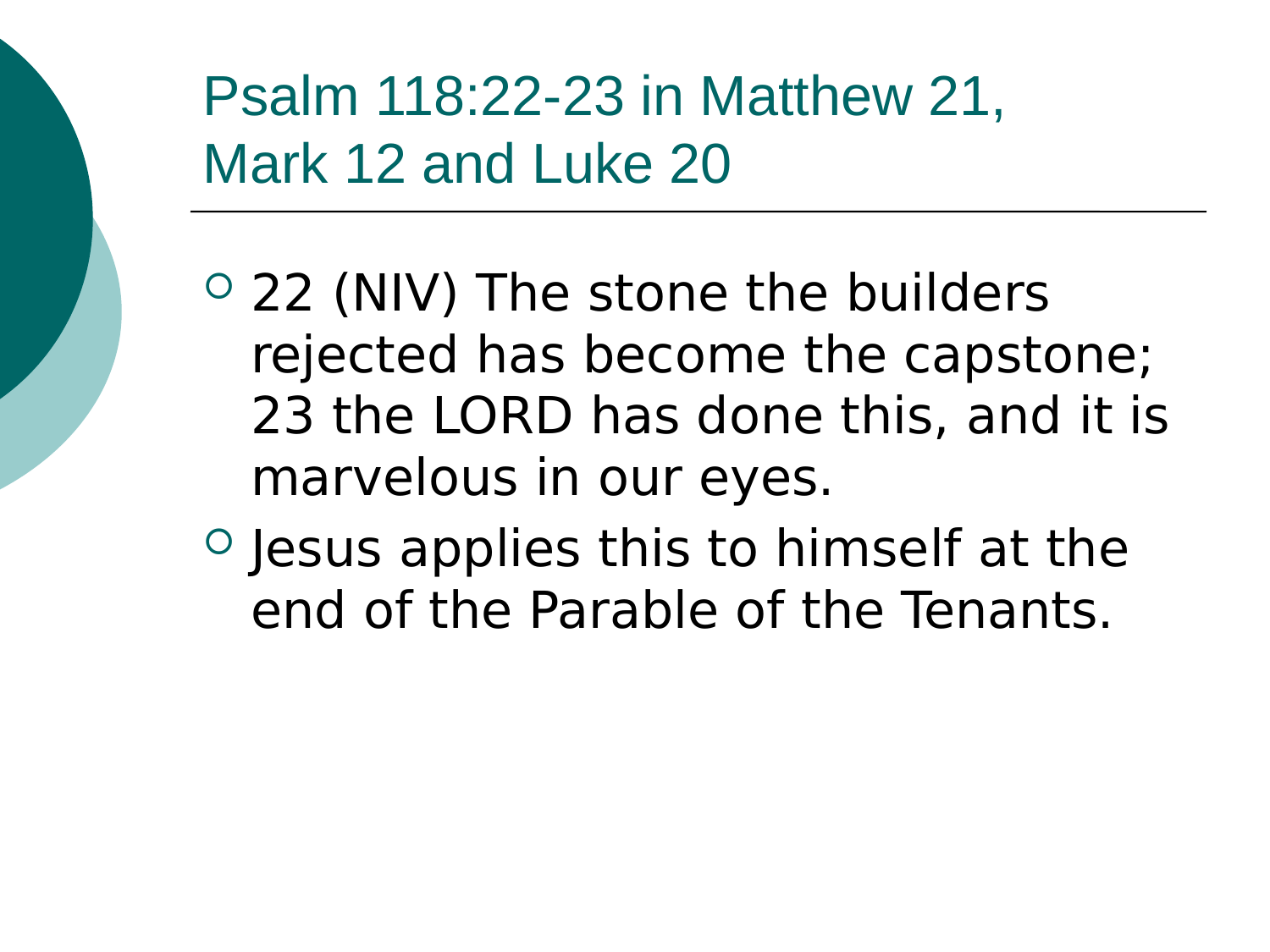

# Psalm 118:22-23 in Matthew 21, Mark 12 and Luke 20
22 (NIV) The stone the builders rejected has become the capstone; 23 the LORD has done this, and it is marvelous in our eyes.
Jesus applies this to himself at the end of the Parable of the Tenants.